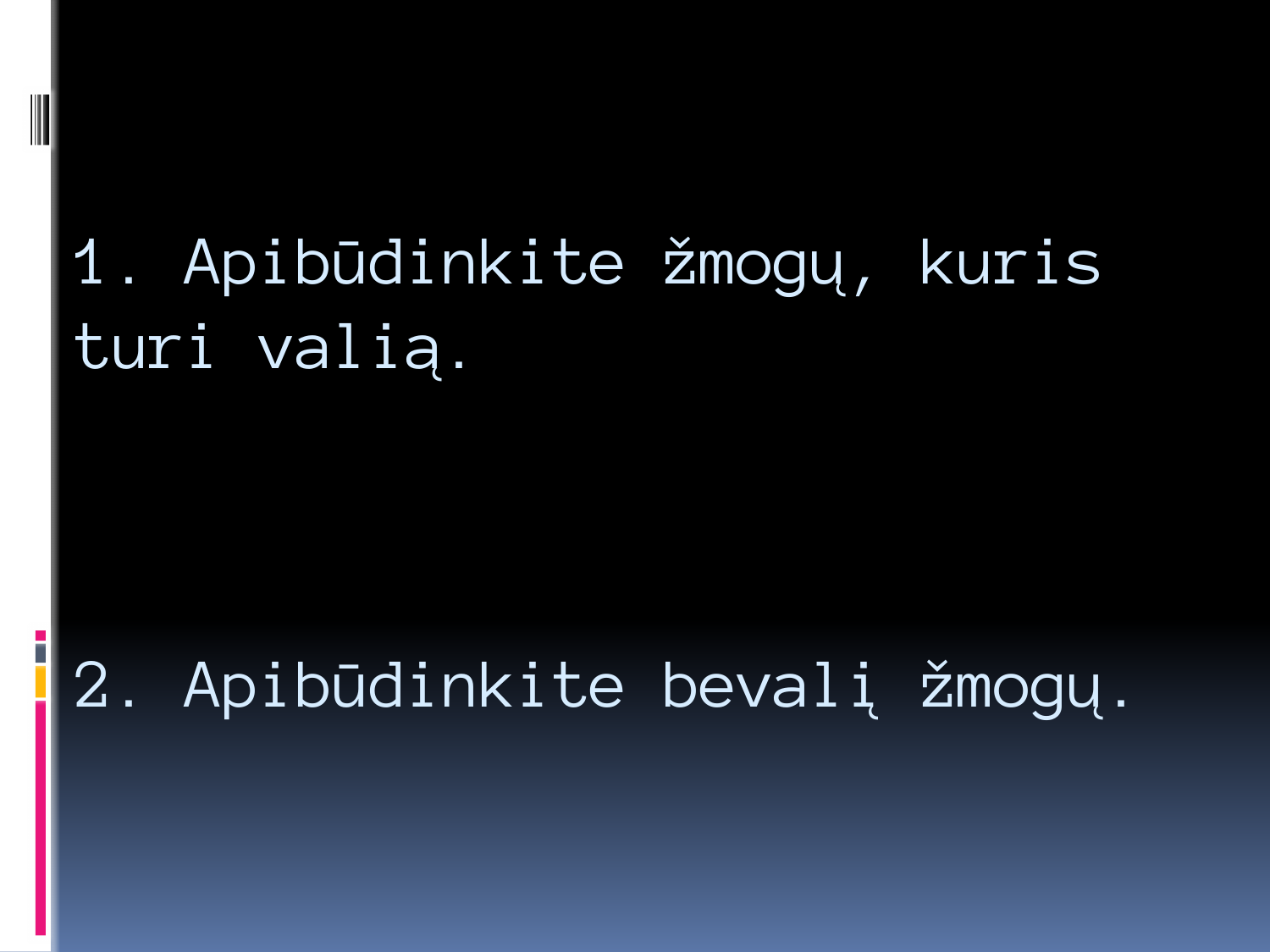

# 1. Apibūdinkite žmogų, kuris turi valią. 2. Apibūdinkite bevalį žmogų.